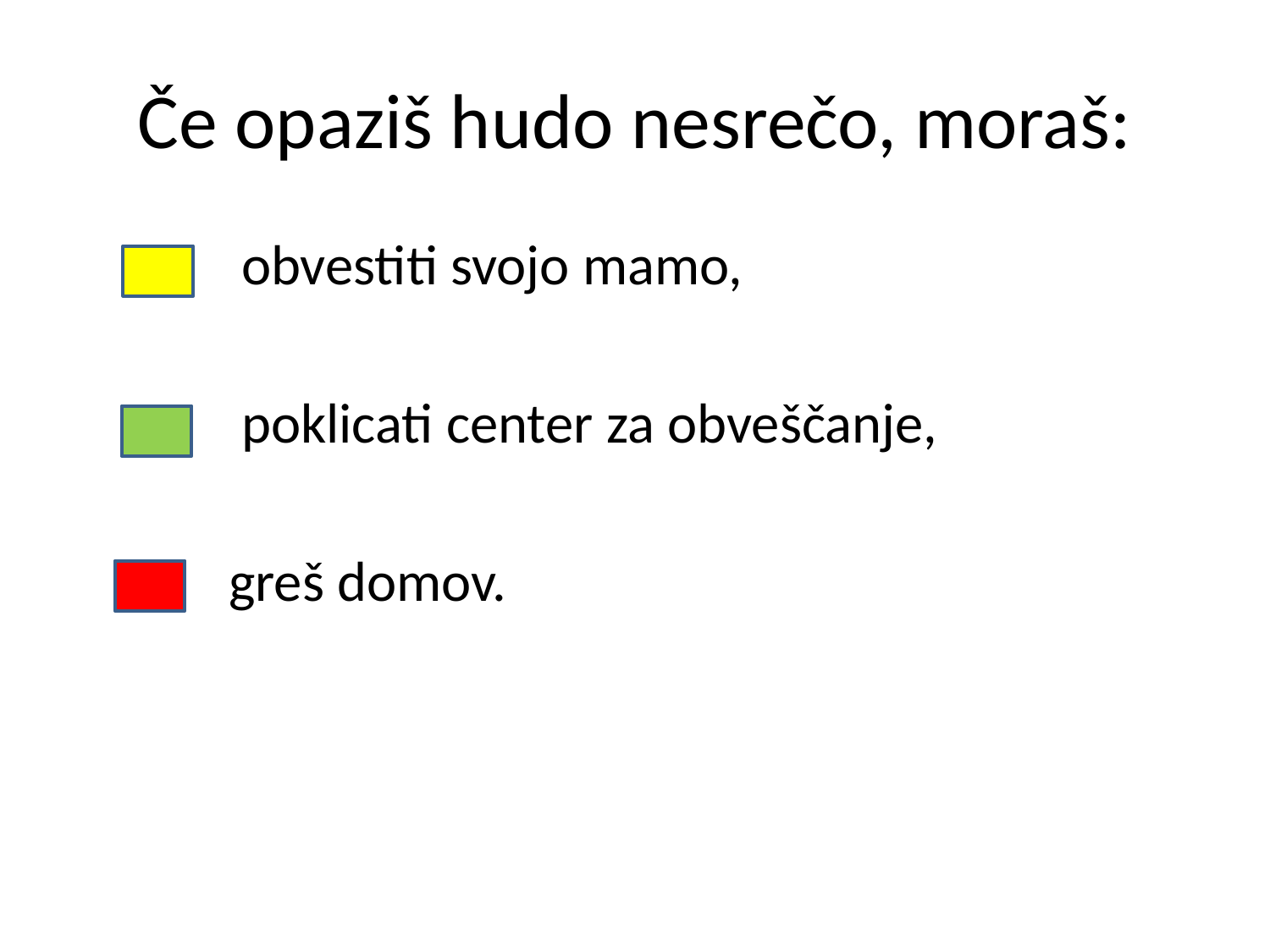

# Če opaziš hudo nesrečo, moraš:
             obvestiti svojo mamo,

             poklicati center za obveščanje,

            greš domov.